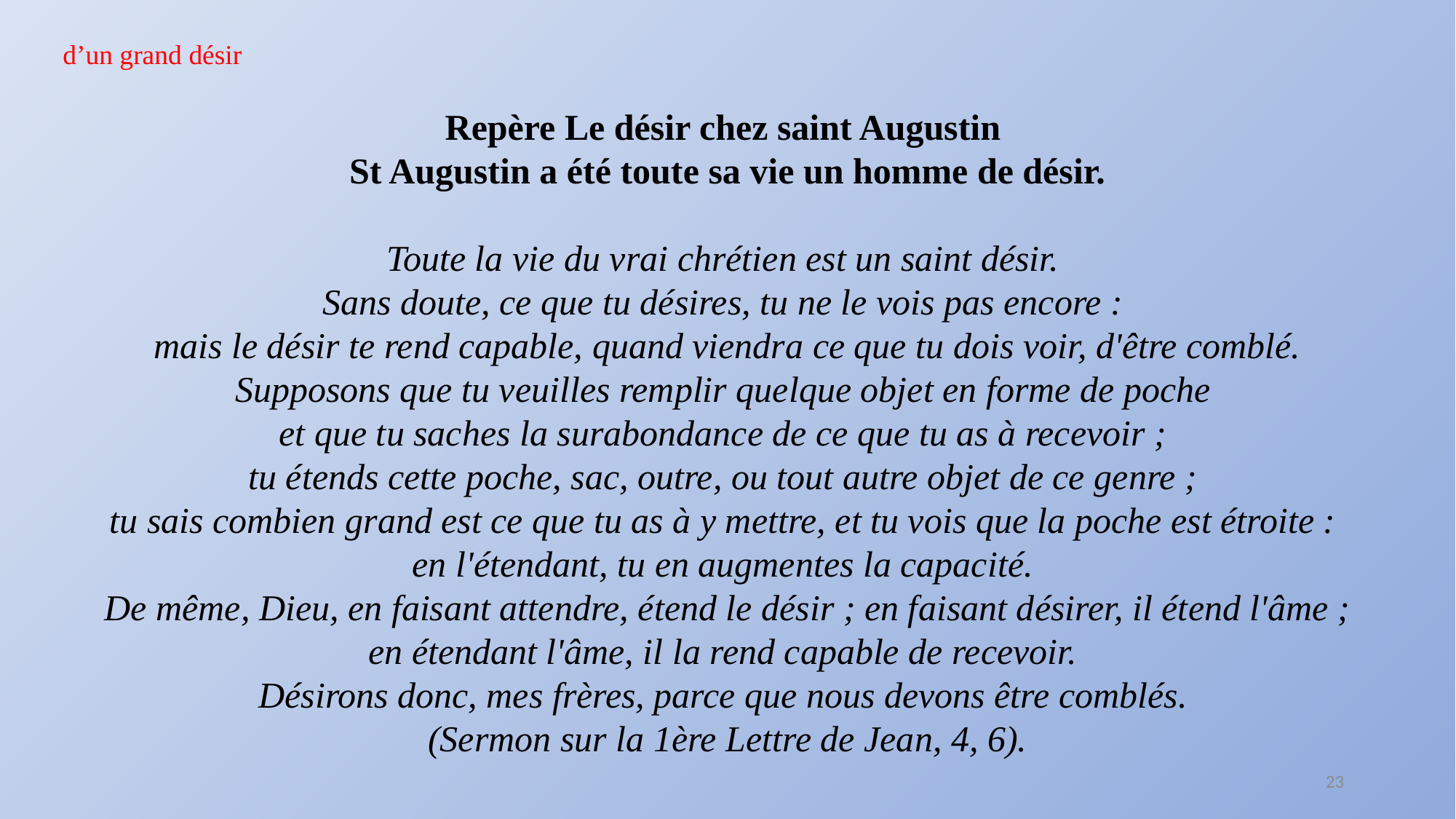

d’un grand désir
Repère Le désir chez saint Augustin
St Augustin a été toute sa vie un homme de désir.

Toute la vie du vrai chrétien est un saint désir.
Sans doute, ce que tu désires, tu ne le vois pas encore :
mais le désir te rend capable, quand viendra ce que tu dois voir, d'être comblé. Supposons que tu veuilles remplir quelque objet en forme de poche
et que tu saches la surabondance de ce que tu as à recevoir ;
tu étends cette poche, sac, outre, ou tout autre objet de ce genre ;
tu sais combien grand est ce que tu as à y mettre, et tu vois que la poche est étroite :
en l'étendant, tu en augmentes la capacité.
De même, Dieu, en faisant attendre, étend le désir ; en faisant désirer, il étend l'âme ; en étendant l'âme, il la rend capable de recevoir.
Désirons donc, mes frères, parce que nous devons être comblés.
(Sermon sur la 1ère Lettre de Jean, 4, 6).
23